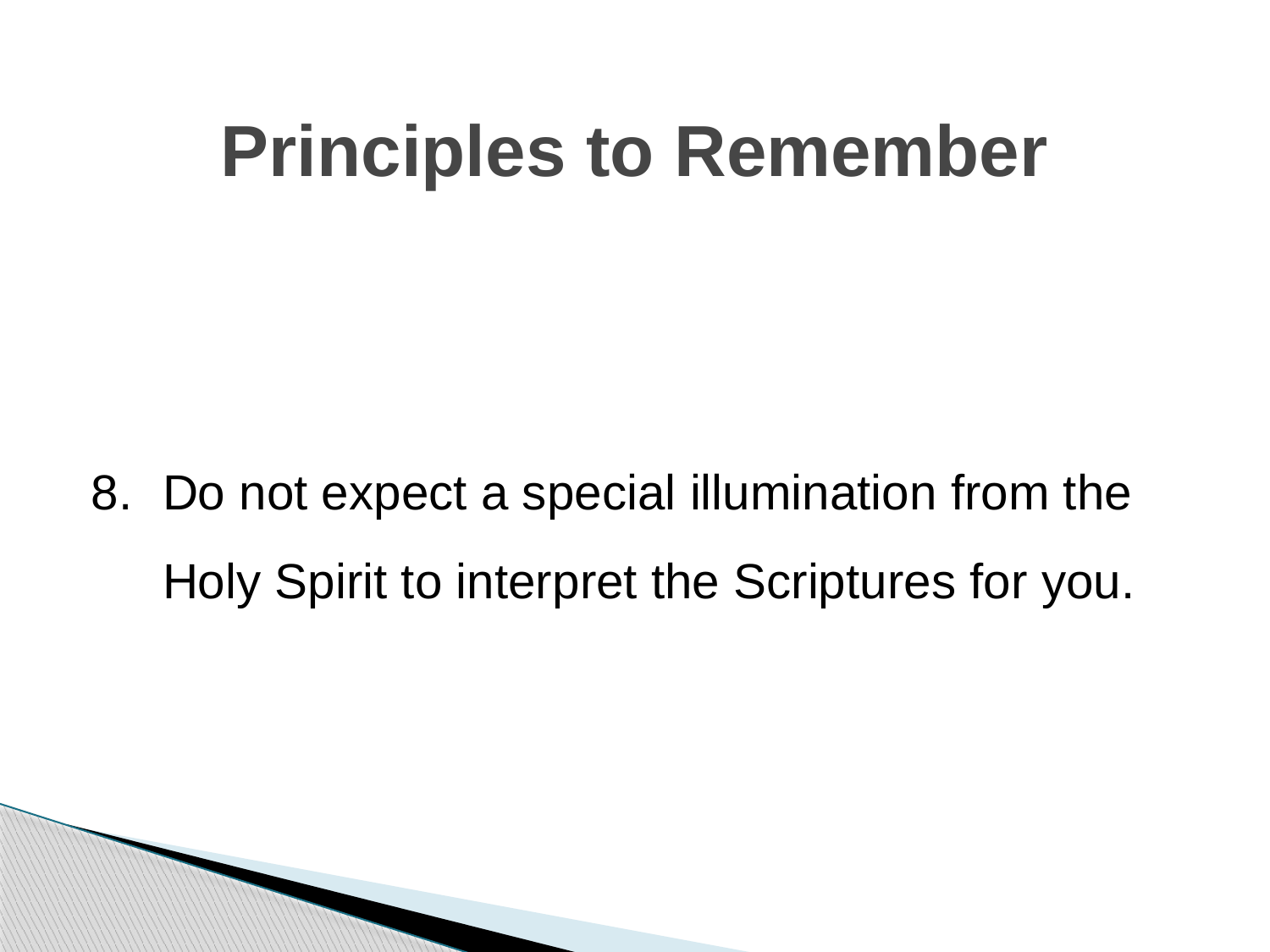

# Principles to Remember
Do not expect a special illumination from the Holy Spirit to interpret the Scriptures for you.